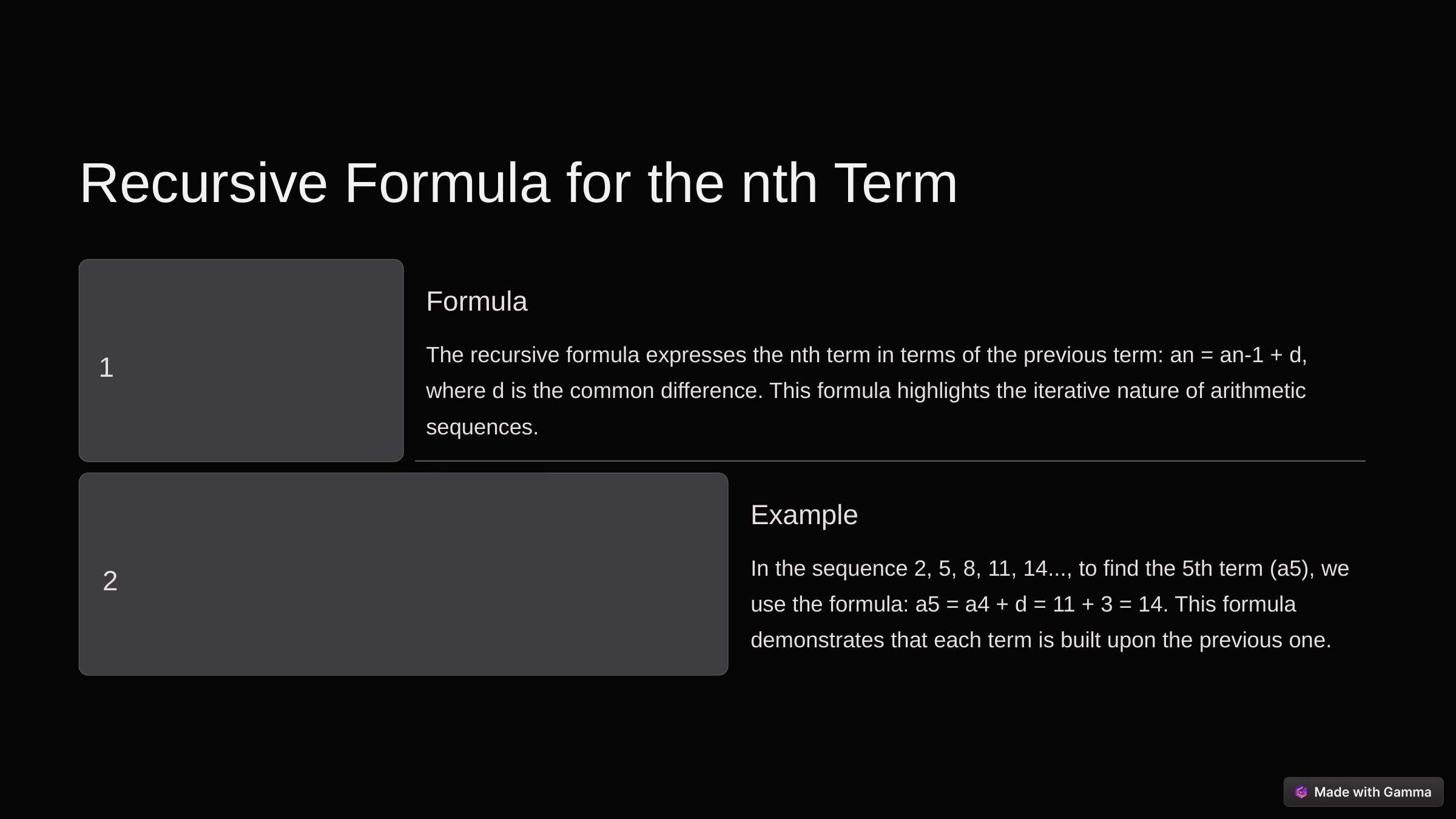

Recursive Formula for the nth Term

Formula
The recursive formula expresses the nth term in terms of the previous term: an = an-1 + d, where d is the common difference. This formula highlights the iterative nature of arithmetic sequences.
1

Example
In the sequence 2, 5, 8, 11, 14..., to find the 5th term (a5), we use the formula: a5 = a4 + d = 11 + 3 = 14. This formula demonstrates that each term is built upon the previous one.
2